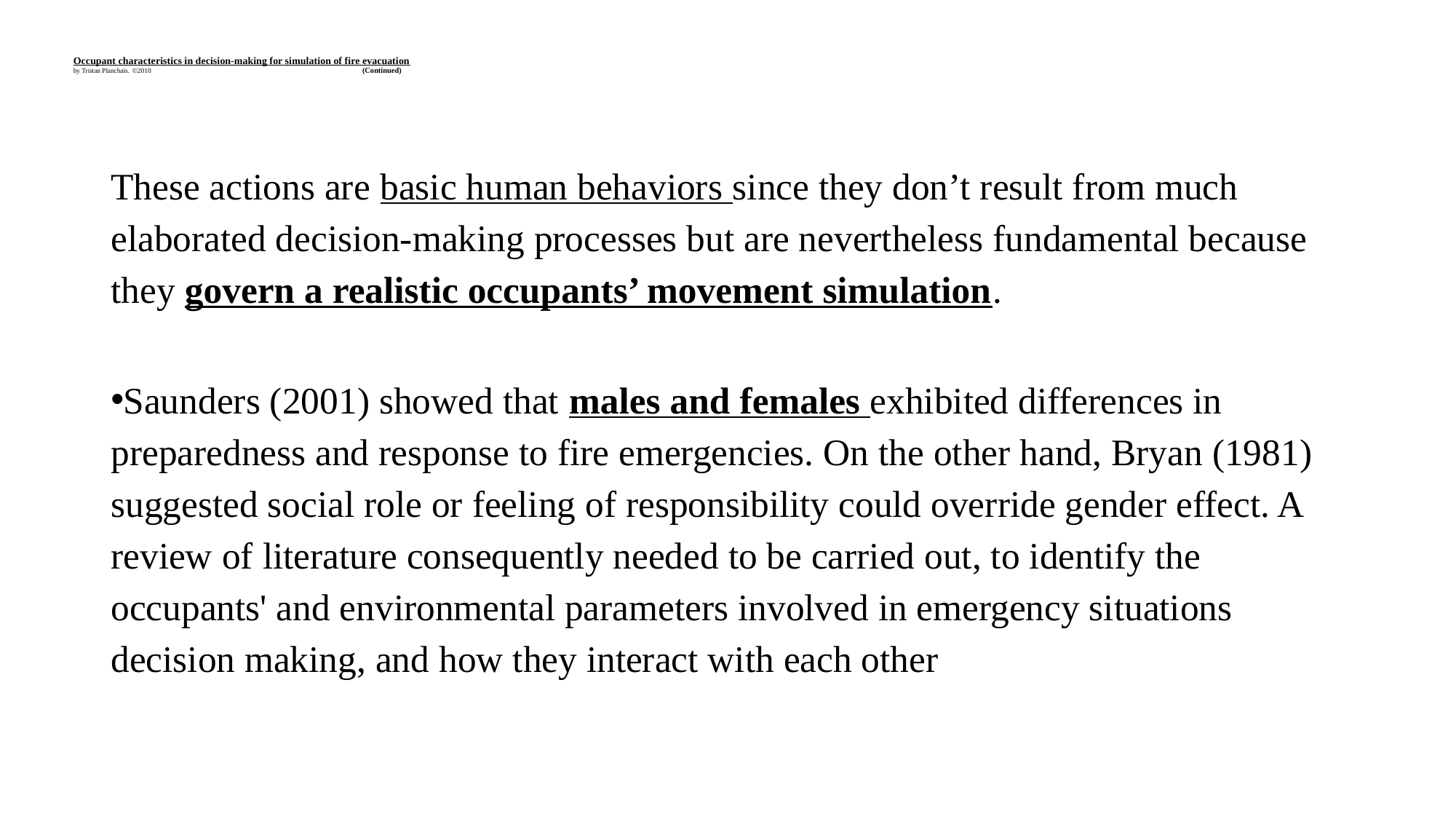

# Occupant characteristics in decision-making for simulation of fire evacuation by Tristan Planchais.  ©2010                                                                                                                                 (Continued)
These actions are basic human behaviors since they don’t result from much elaborated decision-making processes but are nevertheless fundamental because they govern a realistic occupants’ movement simulation.

Saunders (2001) showed that males and females exhibited differences in preparedness and response to fire emergencies. On the other hand, Bryan (1981) suggested social role or feeling of responsibility could override gender effect. A review of literature consequently needed to be carried out, to identify the occupants' and environmental parameters involved in emergency situations decision making, and how they interact with each other